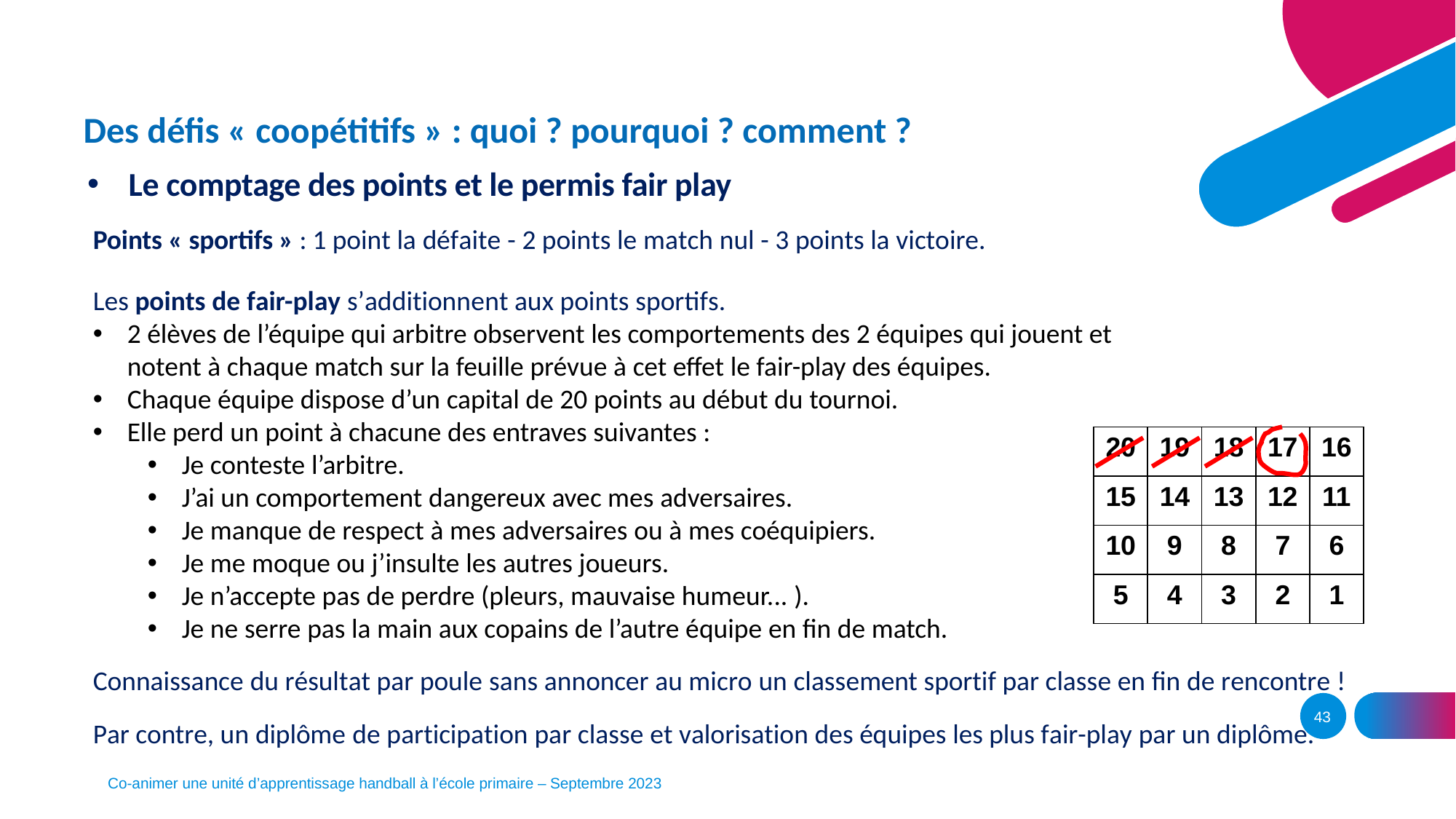

Des défis « coopétitifs » : quoi ? pourquoi ? comment ?
Le comptage des points et le permis fair play
Points « sportifs » : 1 point la défaite - 2 points le match nul - 3 points la victoire.

Les points de fair-play s’additionnent aux points sportifs.
2 élèves de l’équipe qui arbitre observent les comportements des 2 équipes qui jouent et  notent à chaque match sur la feuille prévue à cet effet le fair-play des équipes.
Chaque équipe dispose d’un capital de 20 points au début du tournoi.
Elle perd un point à chacune des entraves suivantes :
Je conteste l’arbitre.
J’ai un comportement dangereux avec mes adversaires.
Je manque de respect à mes adversaires ou à mes coéquipiers.
Je me moque ou j’insulte les autres joueurs.
Je n’accepte pas de perdre (pleurs, mauvaise humeur... ).
Je ne serre pas la main aux copains de l’autre équipe en fin de match.

Connaissance du résultat par poule sans annoncer au micro un classement sportif par classe en fin de rencontre !

Par contre, un diplôme de participation par classe et valorisation des équipes les plus fair-play par un diplôme.
| 20 | 19 | 18 | 17 | 16 |
| --- | --- | --- | --- | --- |
| 15 | 14 | 13 | 12 | 11 |
| 10 | 9 | 8 | 7 | 6 |
| 5 | 4 | 3 | 2 | 1 |

43
Co-animer une unité d’apprentissage handball à l’école primaire – Septembre 2023